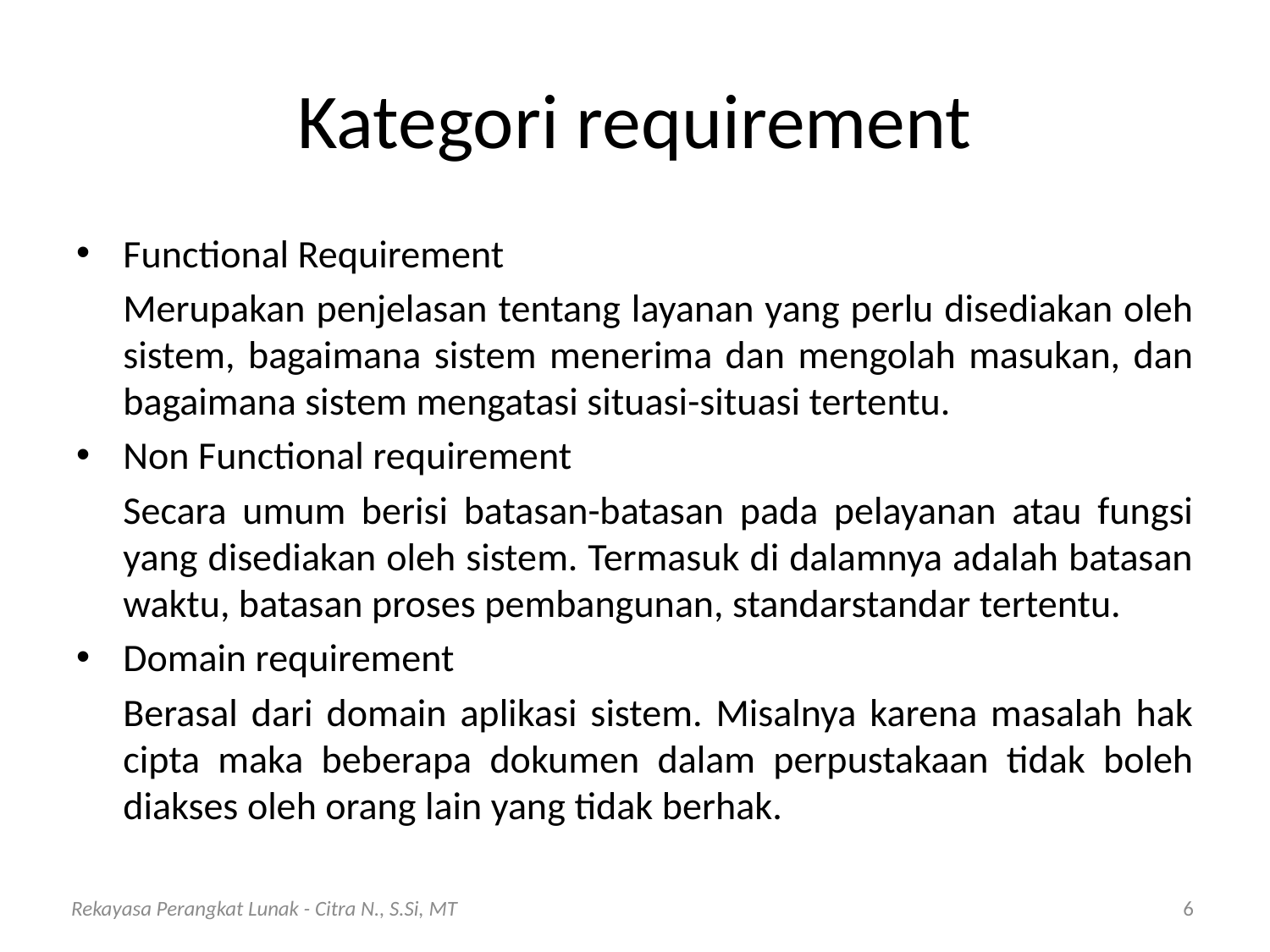

# Kategori requirement
Functional Requirement
	Merupakan penjelasan tentang layanan yang perlu disediakan oleh sistem, bagaimana sistem menerima dan mengolah masukan, dan bagaimana sistem mengatasi situasi­-situasi tertentu.
Non Functional requirement
	Secara umum berisi batasan-batasan pada pelayanan atau fungsi yang disediakan oleh sistem. Termasuk di dalamnya adalah batasan waktu, batasan proses pembangunan, standar­standar tertentu.
Domain requirement
	Berasal dari domain aplikasi sistem. Misalnya karena masalah hak cipta maka beberapa dokumen dalam perpustakaan tidak boleh diakses oleh orang lain yang tidak berhak.

Rekayasa Perangkat Lunak - Citra N., S.Si, MT
6